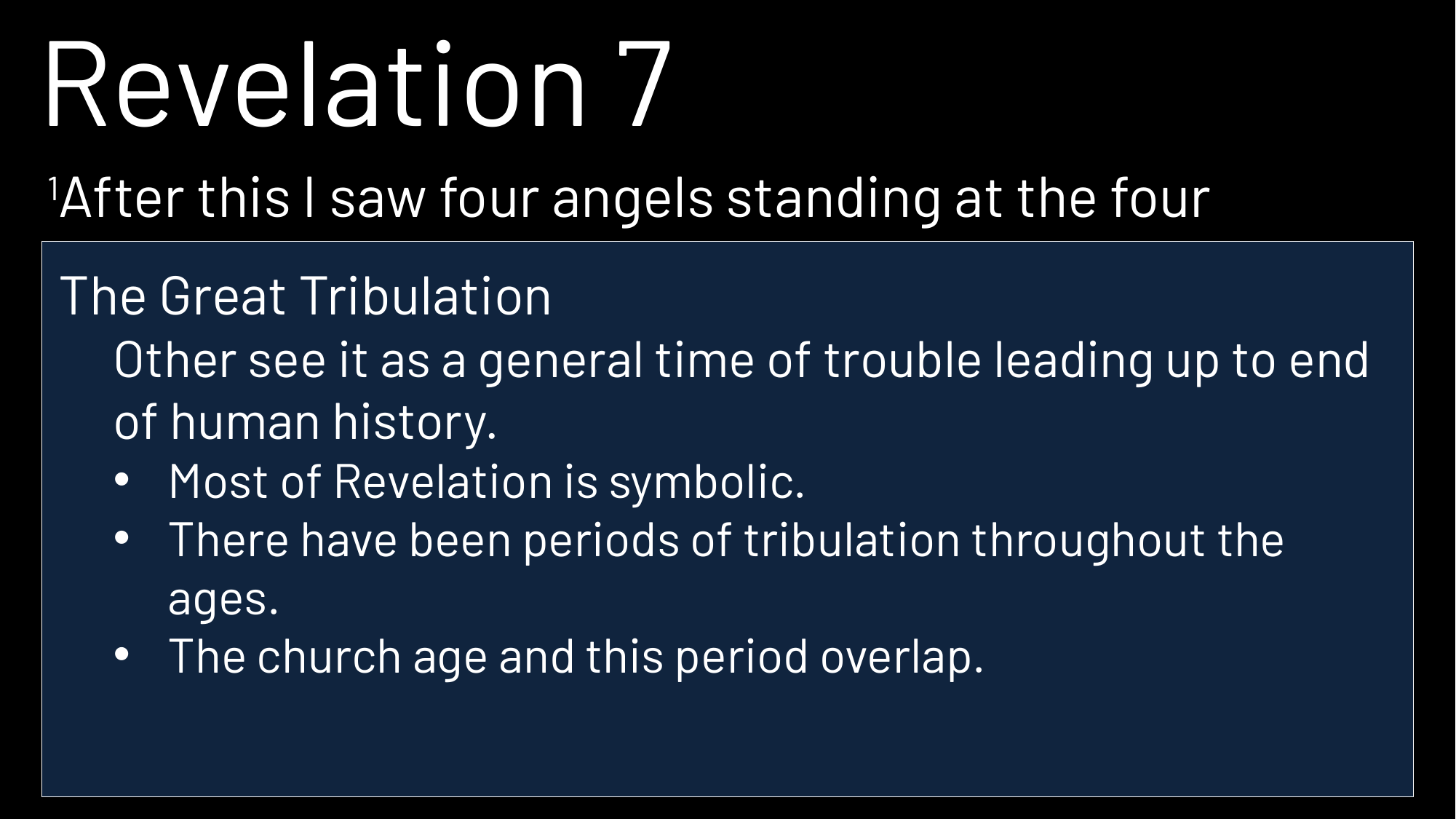

Revelation 7
1After this I saw four angels standing at the four corners of the earth, holding back the four winds of the earth to prevent any wind from blowing on the land or on the sea or on any tree.

The Great Tribulation
Other see it as a general time of trouble leading up to end of human history.
Most of Revelation is symbolic.
There have been periods of tribulation throughout the ages.
The church age and this period overlap.